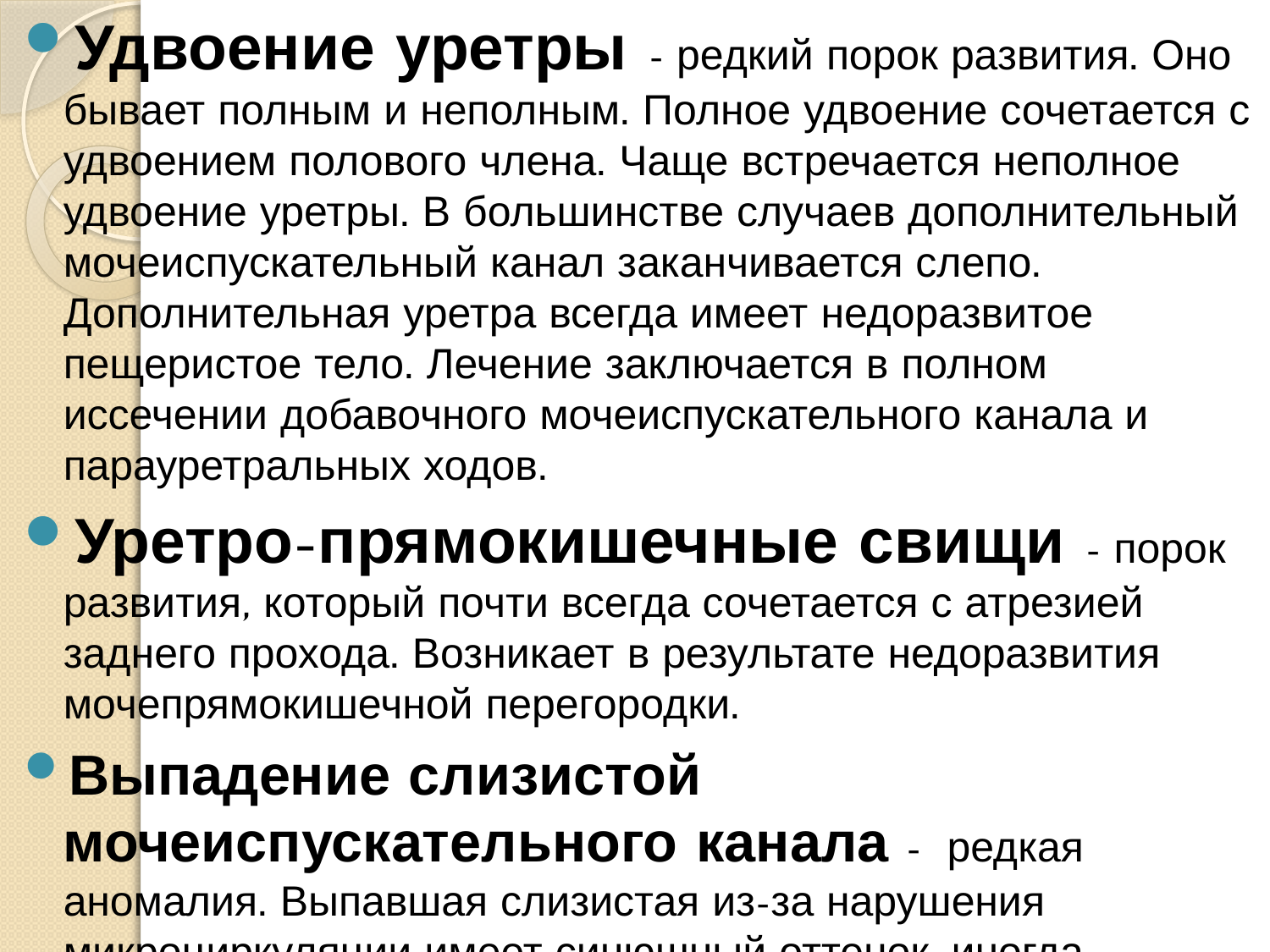

Удвоение уретры - редкий порок развития. Оно бывает полным и неполным. Полное удвоение сочетается с удвоением полового члена. Чаще встречается неполное удвоение уретры. В большинстве случаев дополнительный мочеиспускательный канал заканчивается слепо. Дополнительная уретра всегда имеет недоразвитое пещеристое тело. Лечение заключается в полном иссечении добавочного мочеиспускательного канала и парауретральных ходов.
Уретро-прямокишечные свищи - порок развития, который почти всегда сочетается с атрезией заднего прохода. Возникает в результате недоразвития мочепрямокишечной перегородки.
Выпадение слизистой мочеиспускательного канала -  редкая аномалия. Выпавшая слизистая из-за нарушения микроциркуляции имеет синюшный оттенок, иногда кровоточит. Лечение оперативное.
#